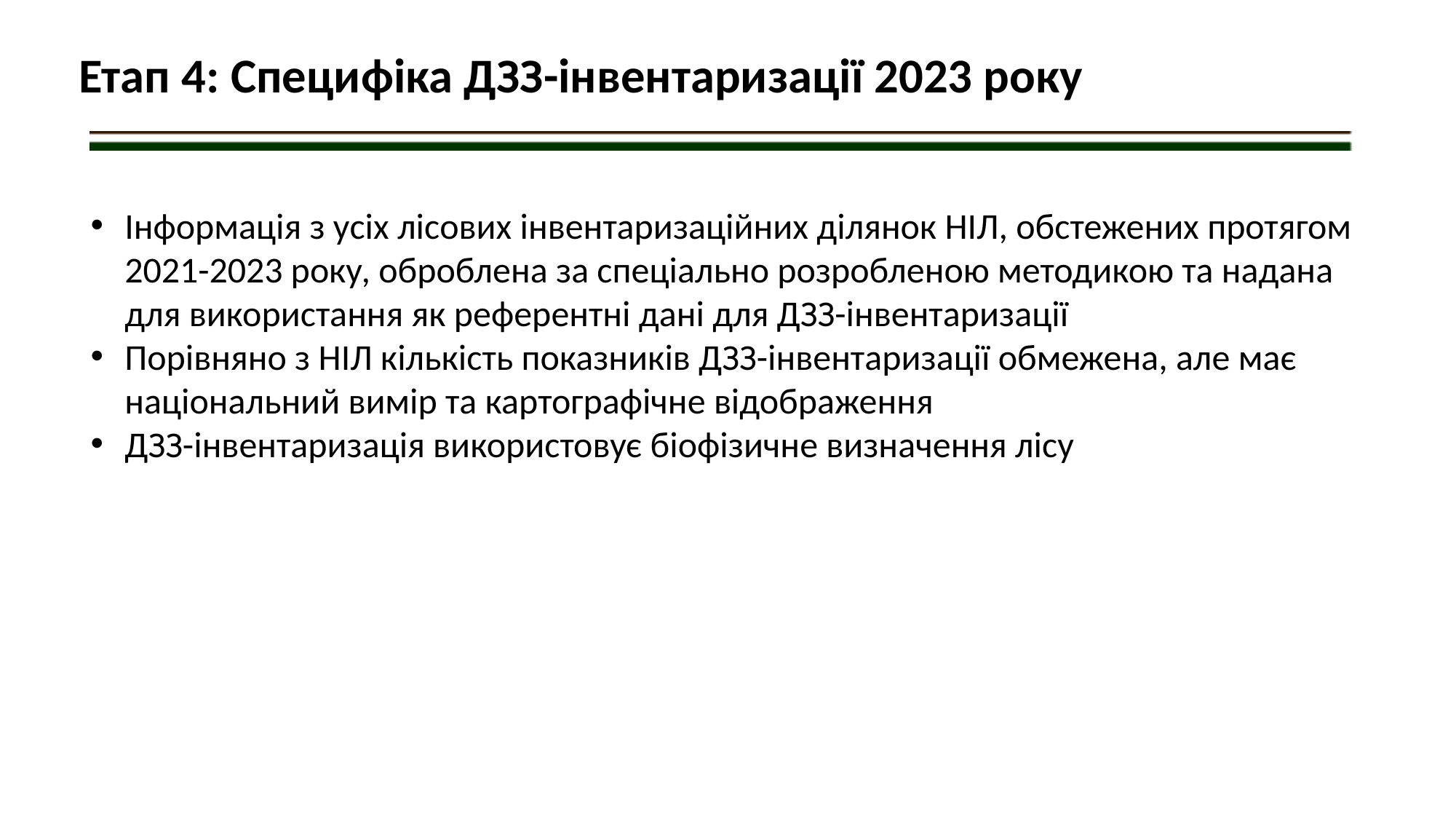

Етап 4: Специфіка ДЗЗ-інвентаризації 2023 року
Інформація з усіх лісових інвентаризаційних ділянок НІЛ, обстежених протягом 2021-2023 року, оброблена за спеціально розробленою методикою та надана для використання як референтні дані для ДЗЗ-інвентаризації
Порівняно з НІЛ кількість показників ДЗЗ-інвентаризації обмежена, але має національний вимір та картографічне відображення
ДЗЗ-інвентаризація використовує біофізичне визначення лісу